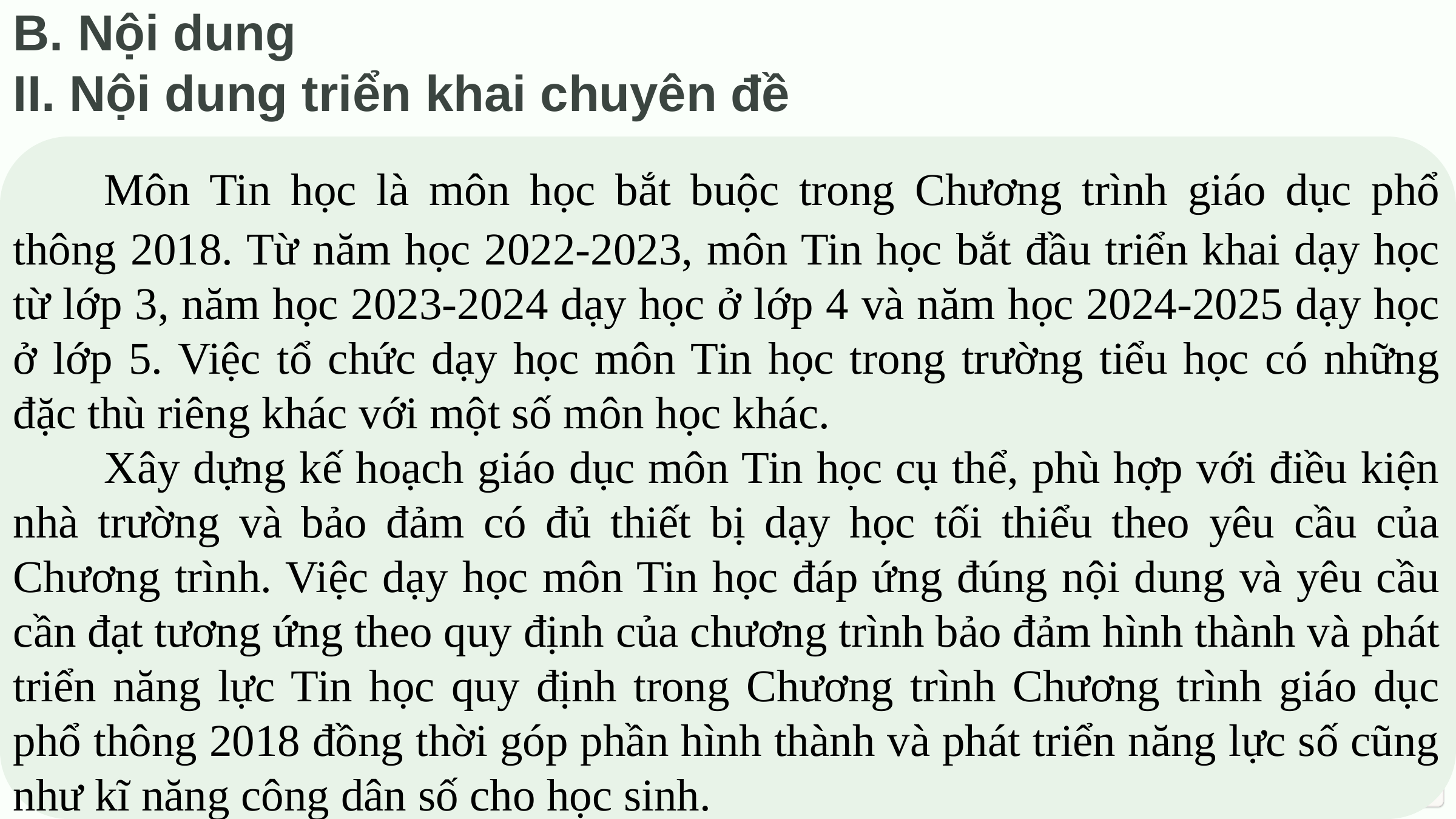

B. Nội dung
II. Nội dung triển khai chuyên đề

	Môn Tin học là môn học bắt buộc trong Chương trình giáo dục phổ thông 2018. Từ năm học 2022-2023, môn Tin học bắt đầu triển khai dạy học từ lớp 3, năm học 2023-2024 dạy học ở lớp 4 và năm học 2024-2025 dạy học ở lớp 5. Việc tổ chức dạy học môn Tin học trong trường tiểu học có những đặc thù riêng khác với một số môn học khác.
	Xây dựng kế hoạch giáo dục môn Tin học cụ thể, phù hợp với điều kiện nhà trường và bảo đảm có đủ thiết bị dạy học tối thiểu theo yêu cầu của Chương trình. Việc dạy học môn Tin học đáp ứng đúng nội dung và yêu cầu cần đạt tương ứng theo quy định của chương trình bảo đảm hình thành và phát triển năng lực Tin học quy định trong Chương trình Chương trình giáo dục phổ thông 2018 đồng thời góp phần hình thành và phát triển năng lực số cũng như kĩ năng công dân số cho học sinh.